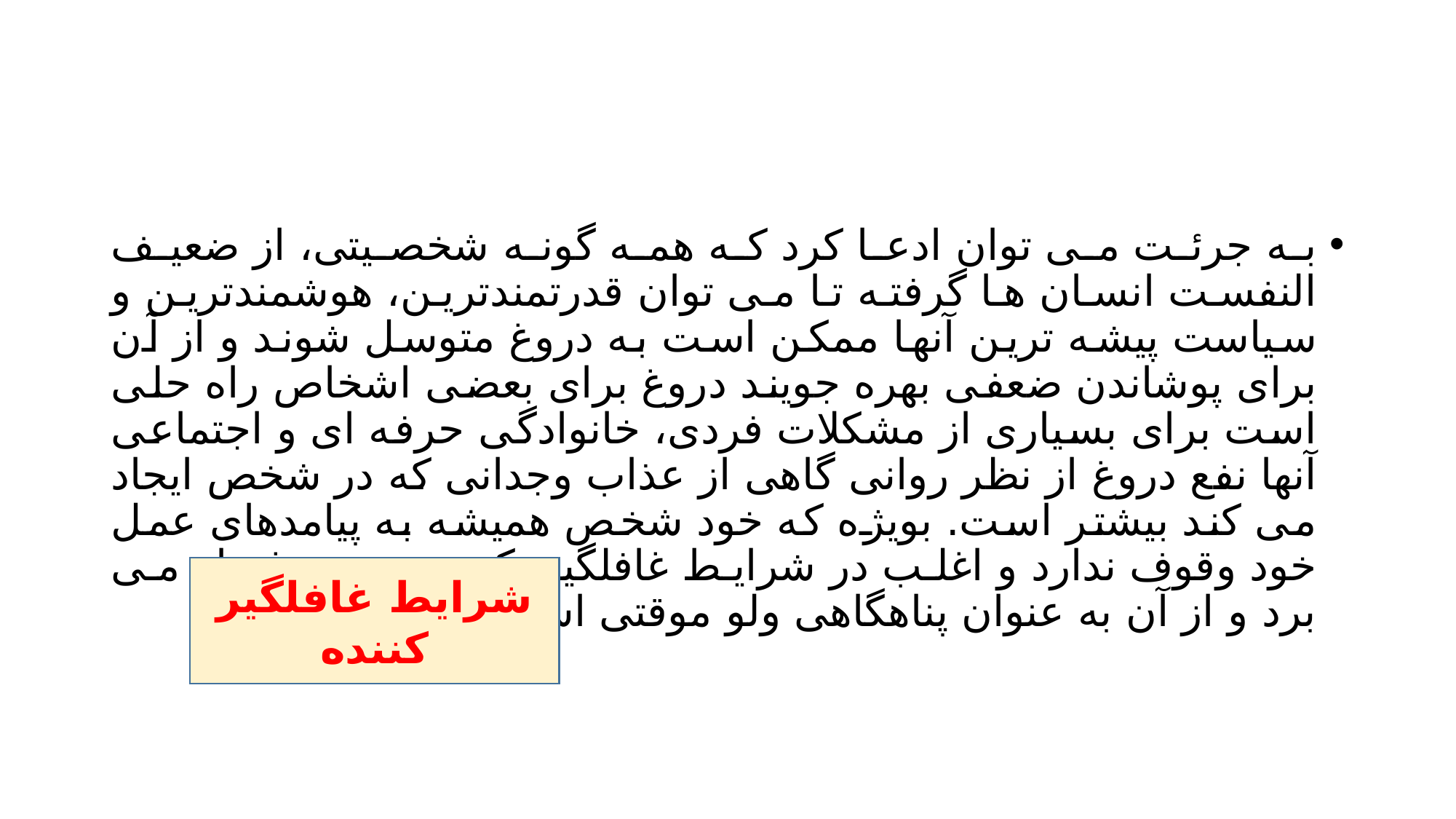

#
به جرئت می توان ادعا کرد که همه گونه شخصیتی، از ضعیف النفست انسان ها گرفته تا می توان قدرتمندترین، هوشمندترین و سیاست پیشه ترین آنها ممکن است به دروغ متوسل شوند و از آن برای پوشاندن ضعفی بهره جویند دروغ برای بعضی اشخاص راه حلی است برای بسیاری از مشکلات فردی، خانوادگی حرفه ای و اجتماعی آنها نفع دروغ از نظر روانی گاهی از عذاب وجدانی که در شخص ایجاد می کند بیشتر است. بویژه که خود شخص همیشه به پیامدهای عمل خود وقوف ندارد و اغلب در شرایط غافلگیر کننده به دروغ پناه می برد و از آن به عنوان پناهگاهی ولو موقتی استفاده می کند
شرایط غافلگیر کننده